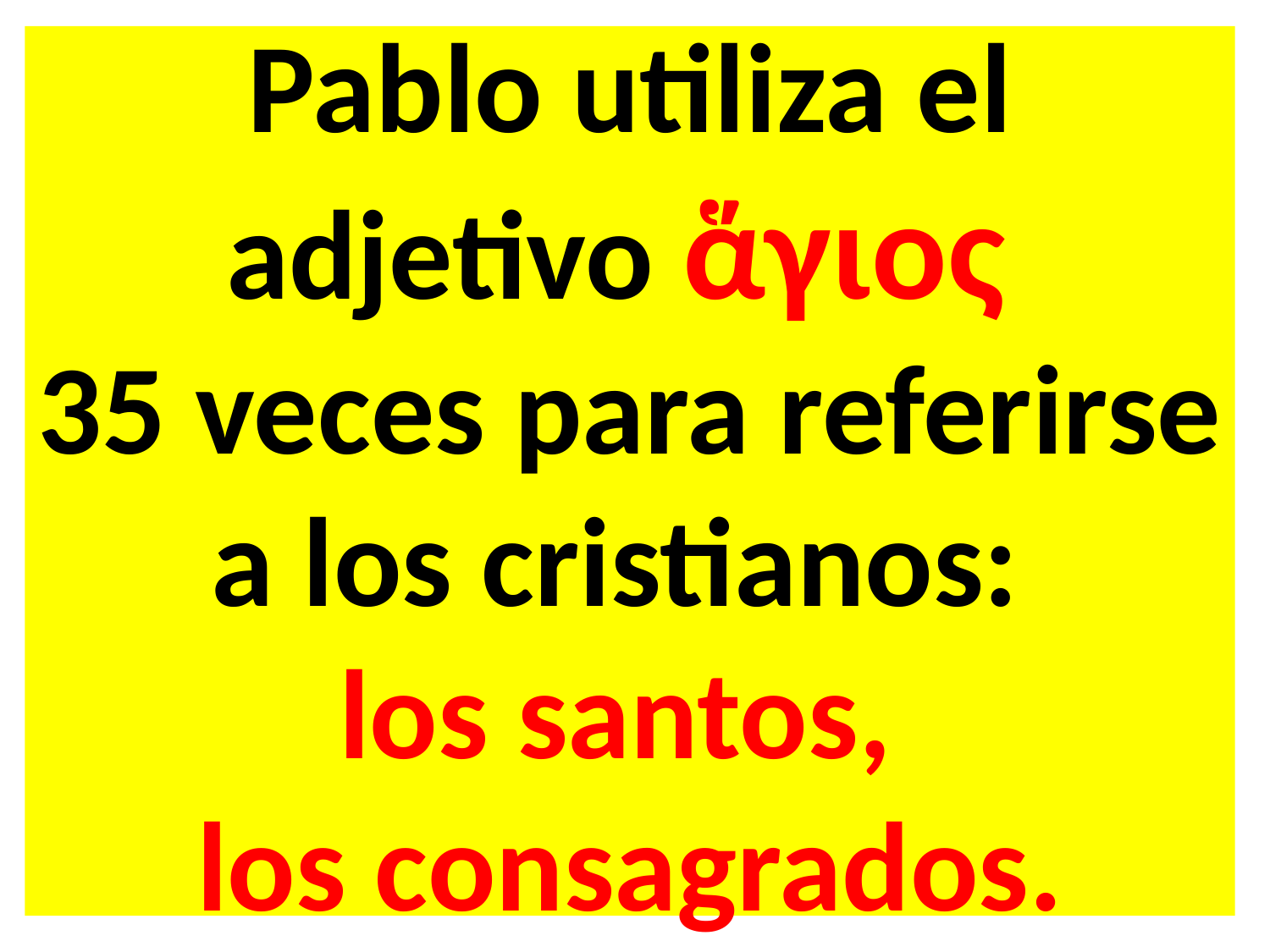

Pablo utiliza el adjetivo ἅγιος
35 veces para referirse a los cristianos:
los santos,
los consagrados.
#